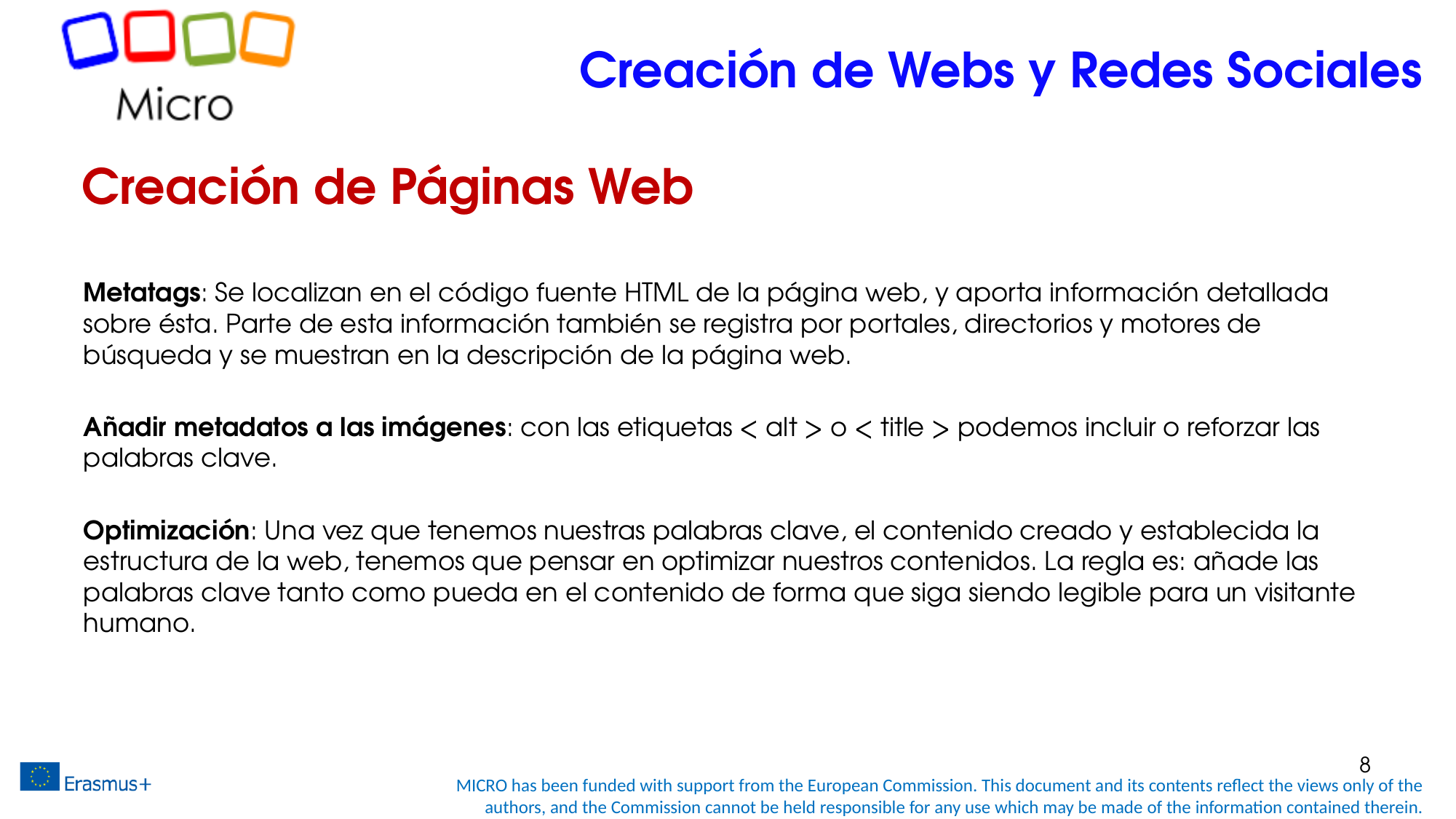

# Creación de Webs y Redes Sociales
Creación de Páginas Web
Metatags: Se localizan en el código fuente HTML de la página web, y aporta información detallada sobre ésta. Parte de esta información también se registra por portales, directorios y motores de búsqueda y se muestran en la descripción de la página web.

Añadir metadatos a las imágenes: con las etiquetas < alt > o < title > podemos incluir o reforzar las palabras clave.

Optimización: Una vez que tenemos nuestras palabras clave, el contenido creado y establecida la estructura de la web, tenemos que pensar en optimizar nuestros contenidos. La regla es: añade las palabras clave tanto como pueda en el contenido de forma que siga siendo legible para un visitante humano.

8